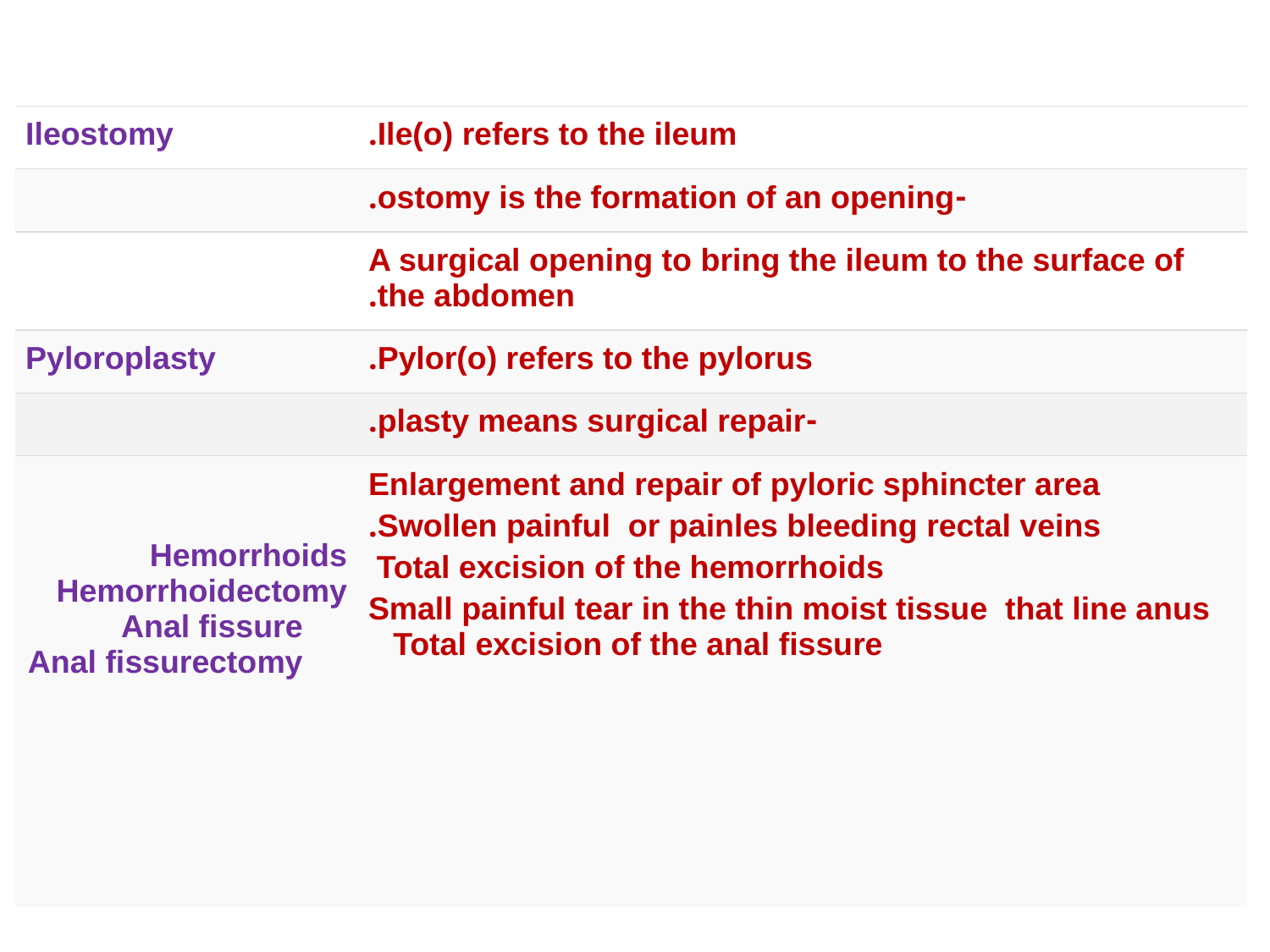

| Ileostomy | Ile(o) refers to the ileum. |
| --- | --- |
|  | -ostomy is the formation of an opening. |
|  | A surgical opening to bring the ileum to the surface of the abdomen. |
| Pyloroplasty | Pylor(o) refers to the pylorus. |
|  | -plasty means surgical repair. |
| Hemorrhoids Hemorrhoidectomy Anal fissure Anal fissurectomy | Enlargement and repair of pyloric sphincter area Swollen painful or painles bleeding rectal veins. Total excision of the hemorrhoids Small painful tear in the thin moist tissue that line anus Total excision of the anal fissure |